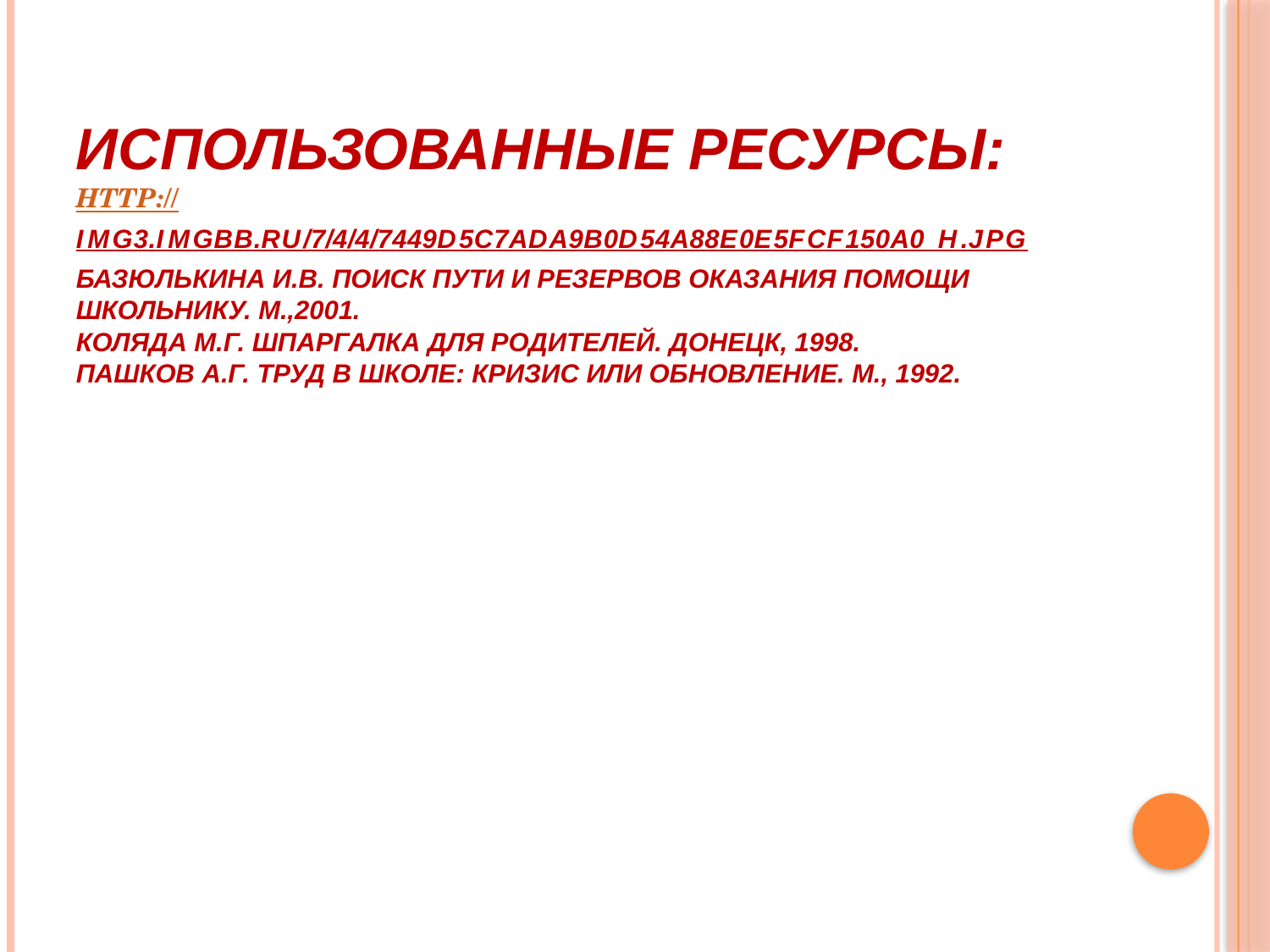

# Использованные ресурсы: http://img3.imgbb.ru/7/4/4/7449d5c7ada9b0d54a88e0e5fcf150a0_h.jpg Базюлькина И.В. Поиск пути и резервов оказания помощи школьнику. М.,2001. Коляда М.Г. Шпаргалка для родителей. Донецк, 1998. Пашков А.Г. Труд в школе: кризис или обновление. М., 1992.